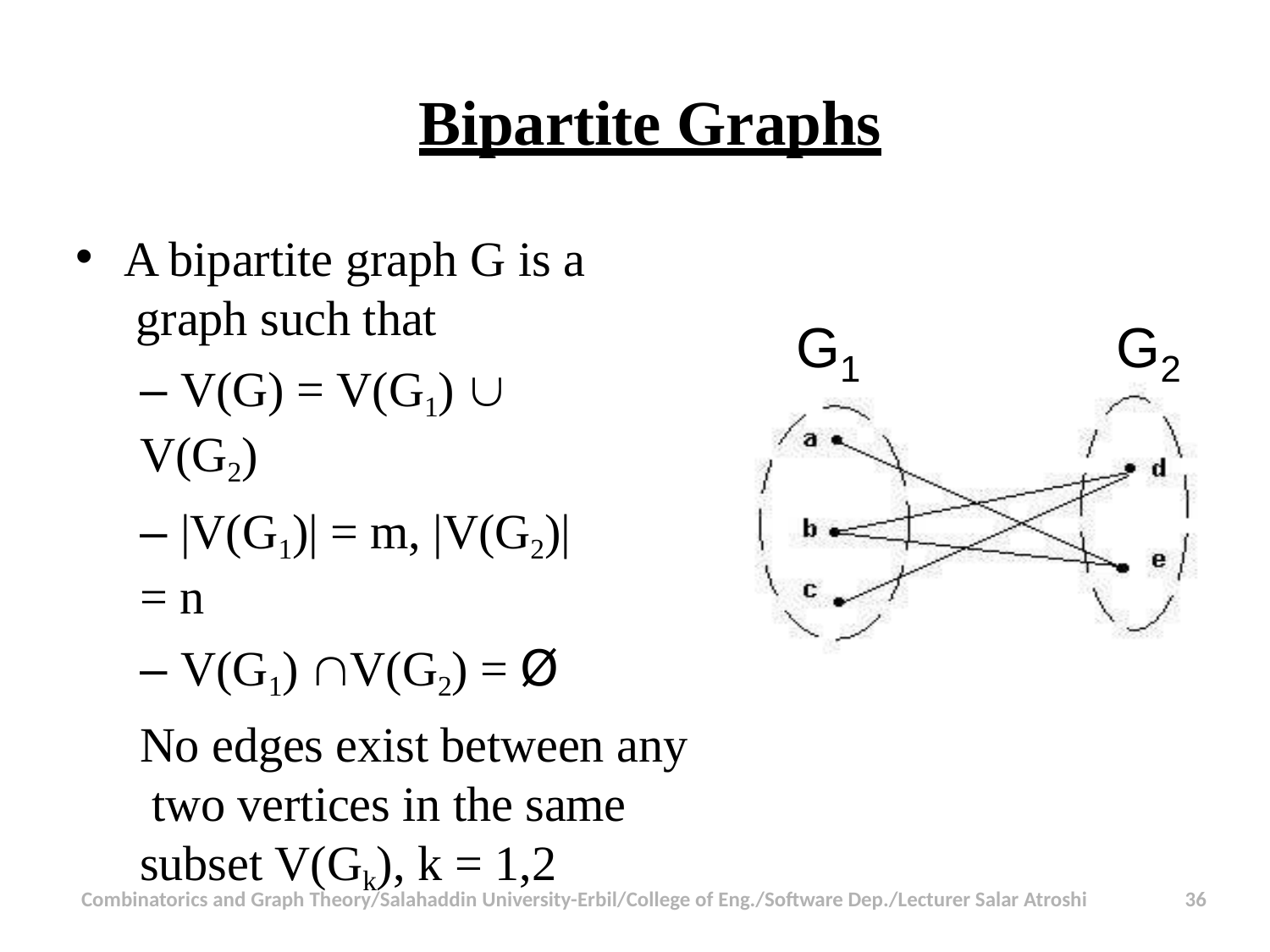

# Bipartite Graphs
A bipartite graph G is a  graph such that
– V(G) = V(G1) ∪ V(G2)
– |V(G1)| = m, |V(G2)| = n
– V(G1) ∩V(G2) = Ø
No edges exist between any  two vertices in the same  subset V(Gk), k = 1,2
G
G

1
2
Combinatorics and Graph Theory/Salahaddin University-Erbil/College of Eng./Software Dep./Lecturer Salar Atroshi
36